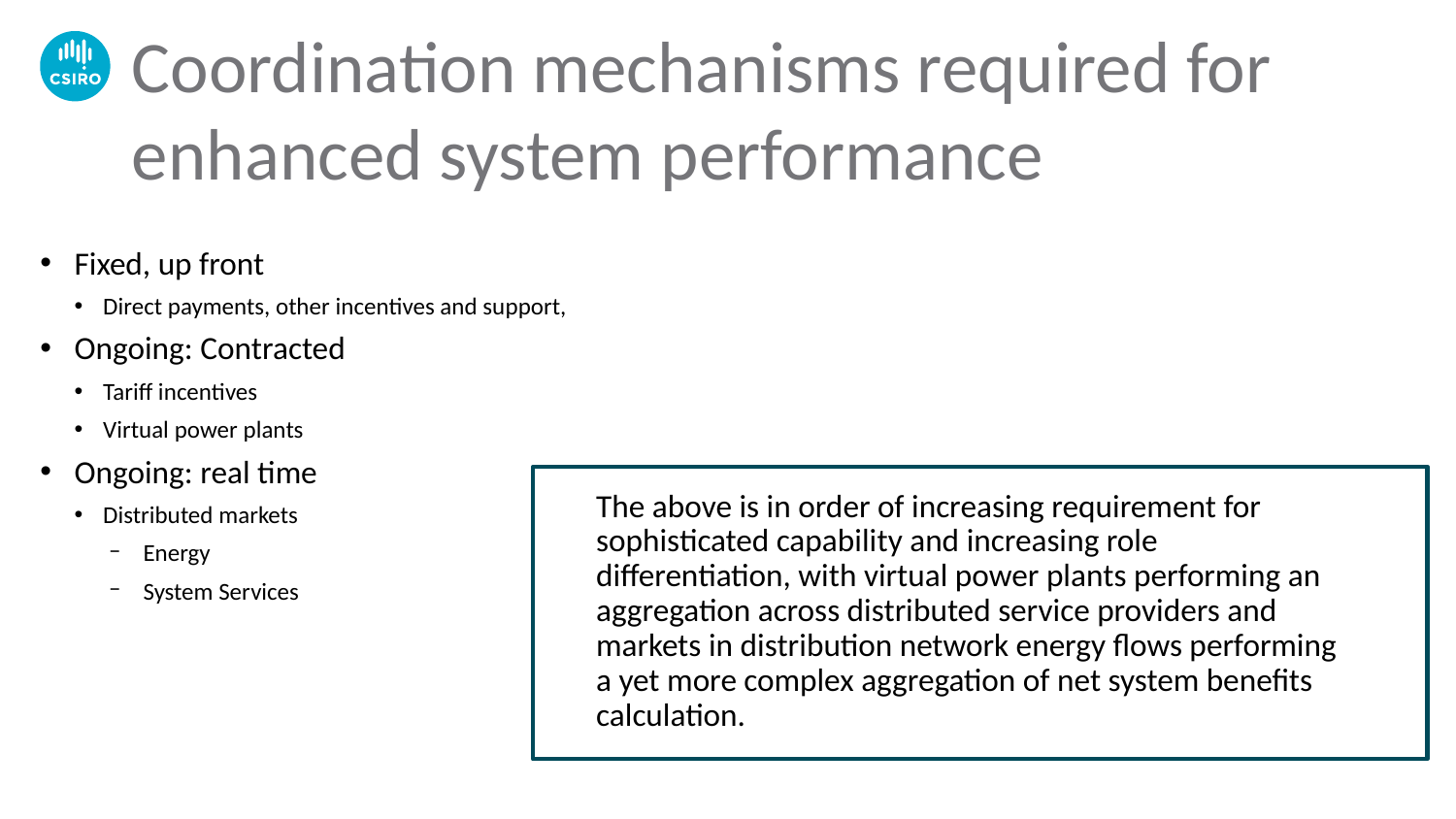

# Coordination mechanisms required for enhanced system performance
Fixed, up front
Direct payments, other incentives and support,
Ongoing: Contracted
Tariff incentives
Virtual power plants
Ongoing: real time
Distributed markets
Energy
System Services

The above is in order of increasing requirement for sophisticated capability and increasing role differentiation, with virtual power plants performing an aggregation across distributed service providers and markets in distribution network energy flows performing a yet more complex aggregation of net system benefits calculation.